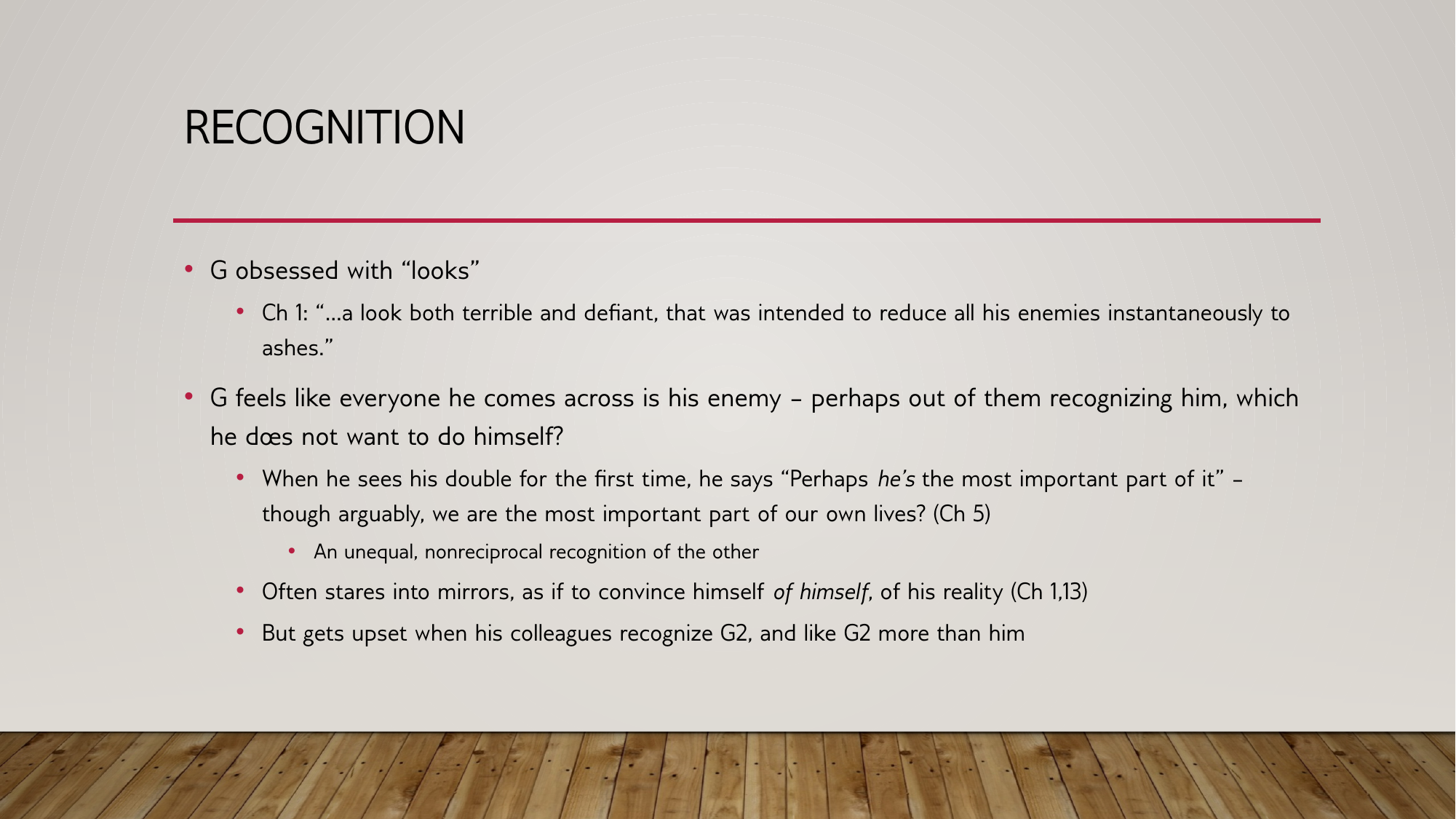

# Recognition
G obsessed with “looks”
Ch 1: “…a look both terrible and defiant, that was intended to reduce all his enemies instantaneously to ashes.”
G feels like everyone he comes across is his enemy – perhaps out of them recognizing him, which he does not want to do himself?
When he sees his double for the first time, he says “Perhaps he’s the most important part of it” – though arguably, we are the most important part of our own lives? (Ch 5)
An unequal, nonreciprocal recognition of the other
Often stares into mirrors, as if to convince himself of himself, of his reality (Ch 1,13)
But gets upset when his colleagues recognize G2, and like G2 more than him